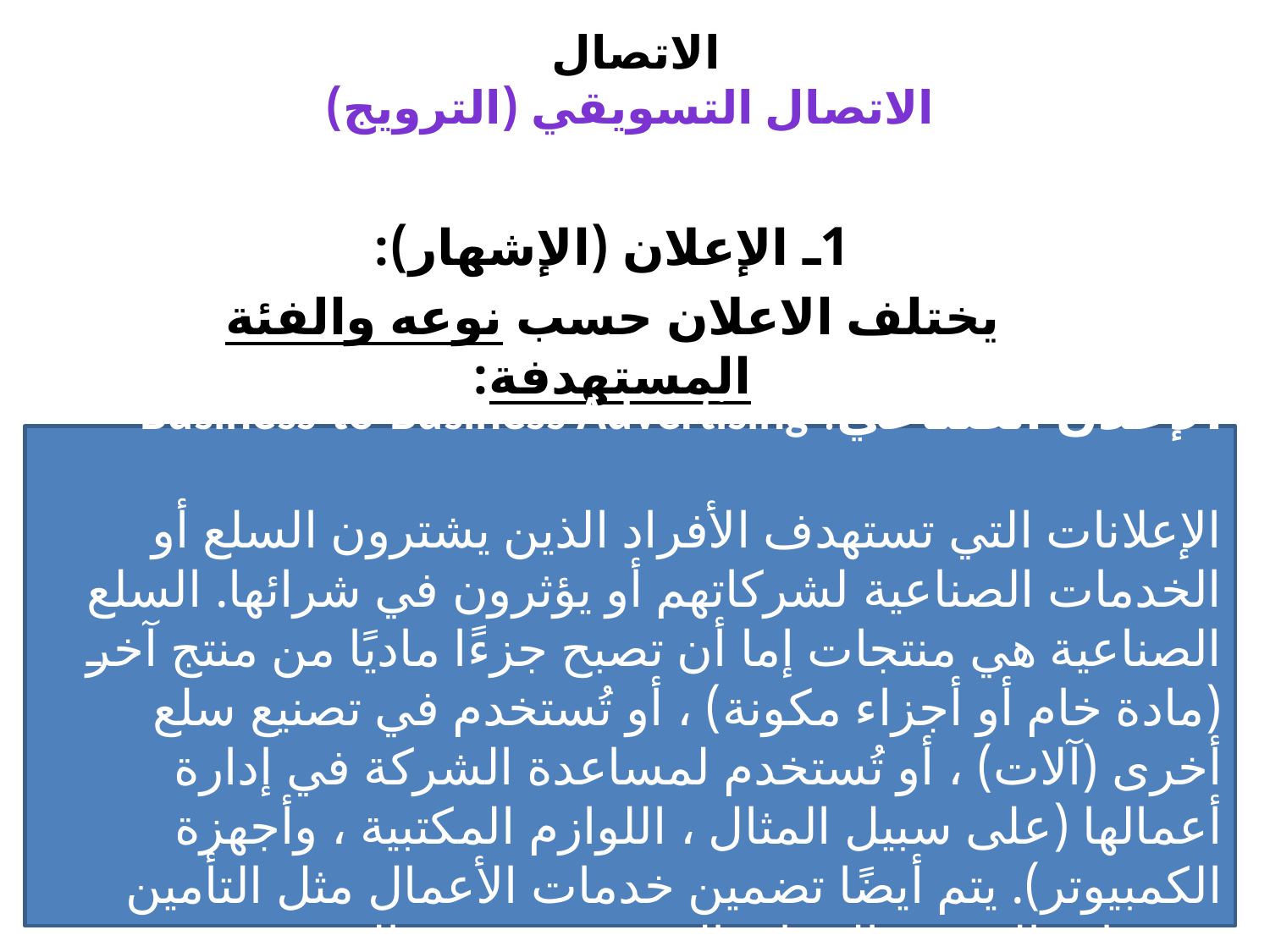

# الاتصال الاتصال التسويقي (الترويج)
1ـ الإعلان (الإشهار):
يختلف الاعلان حسب نوعه والفئة المستهدفة:
الإعلان الموجّه نحو السوق الصناعية
الإعلان الصناعي: Business-to-Business Advertising

الإعلانات التي تستهدف الأفراد الذين يشترون السلع أو الخدمات الصناعية لشركاتهم أو يؤثرون في شرائها. السلع الصناعية هي منتجات إما أن تصبح جزءًا ماديًا من منتج آخر (مادة خام أو أجزاء مكونة) ، أو تُستخدم في تصنيع سلع أخرى (آلات) ، أو تُستخدم لمساعدة الشركة في إدارة أعمالها (على سبيل المثال ، اللوازم المكتبية ، وأجهزة الكمبيوتر). يتم أيضًا تضمين خدمات الأعمال مثل التأمين وخدمات السفر والرعاية الصحية في هذه الفئة.